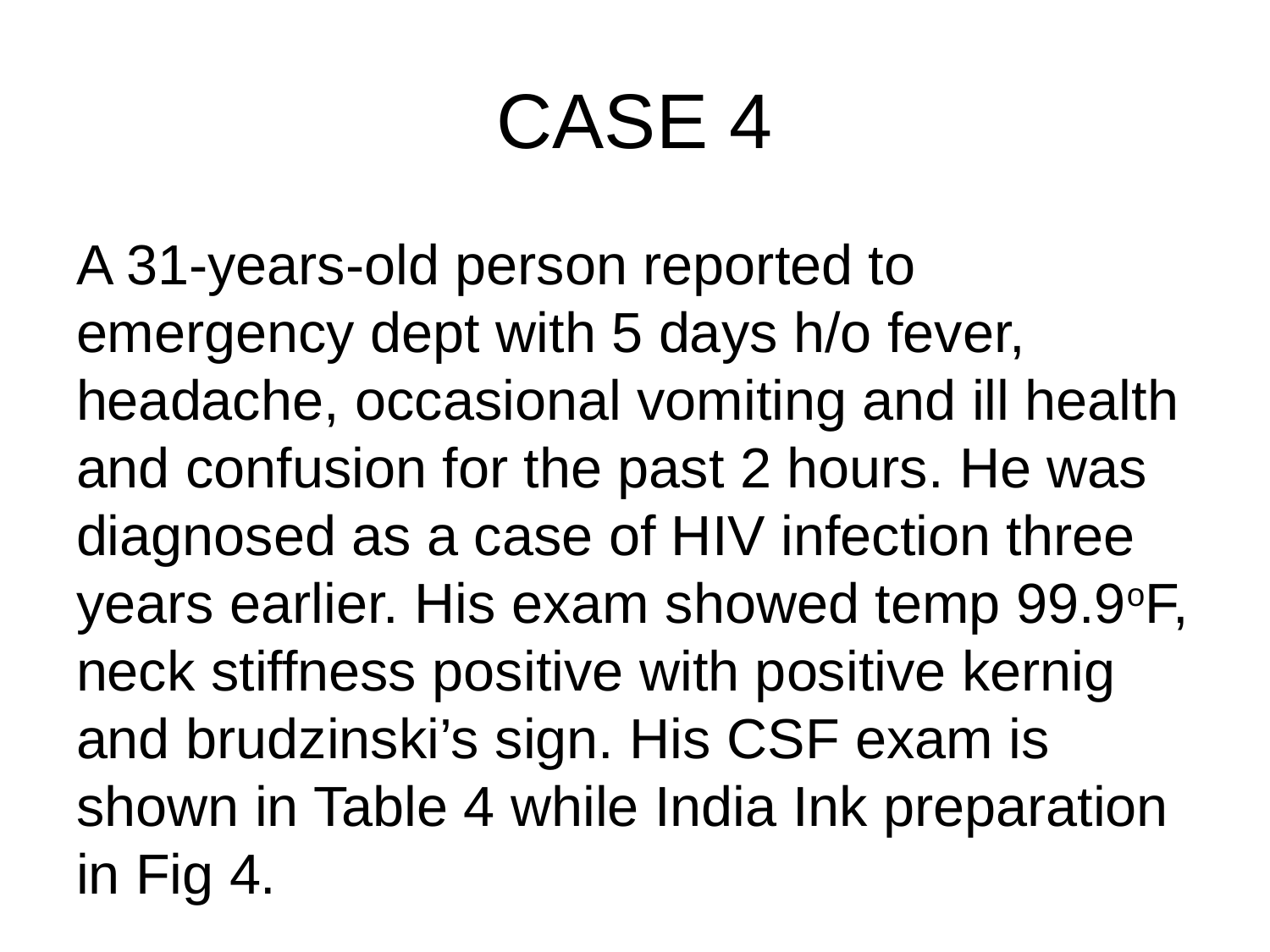

# CASE 4
A 31-years-old person reported to emergency dept with 5 days h/o fever, headache, occasional vomiting and ill health and confusion for the past 2 hours. He was diagnosed as a case of HIV infection three years earlier. His exam showed temp 99.9oF, neck stiffness positive with positive kernig and brudzinski’s sign. His CSF exam is shown in Table 4 while India Ink preparation in Fig 4.